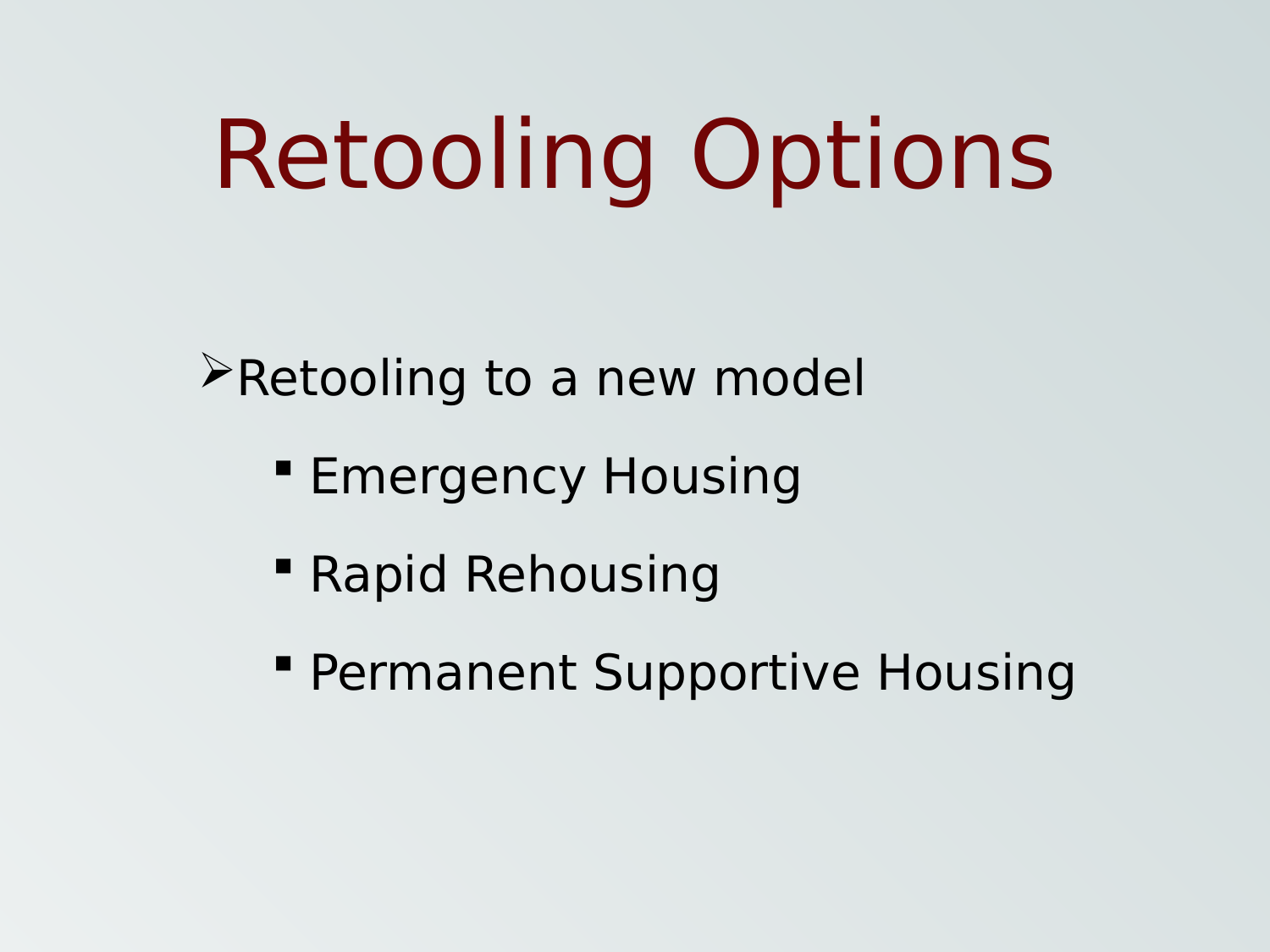

Retooling Options
Retooling to a new model
Emergency Housing
Rapid Rehousing
Permanent Supportive Housing